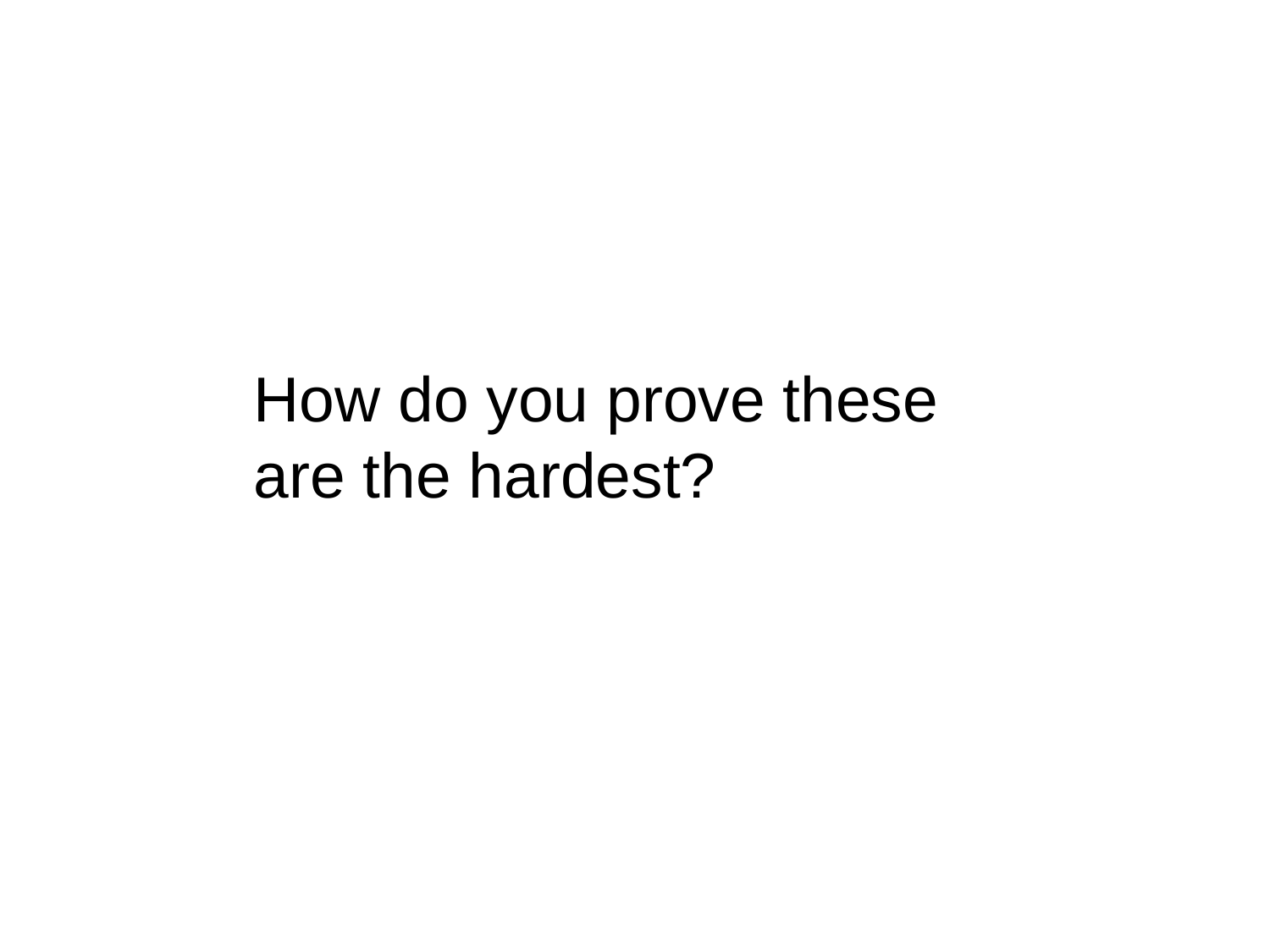

How do you prove these are the hardest?